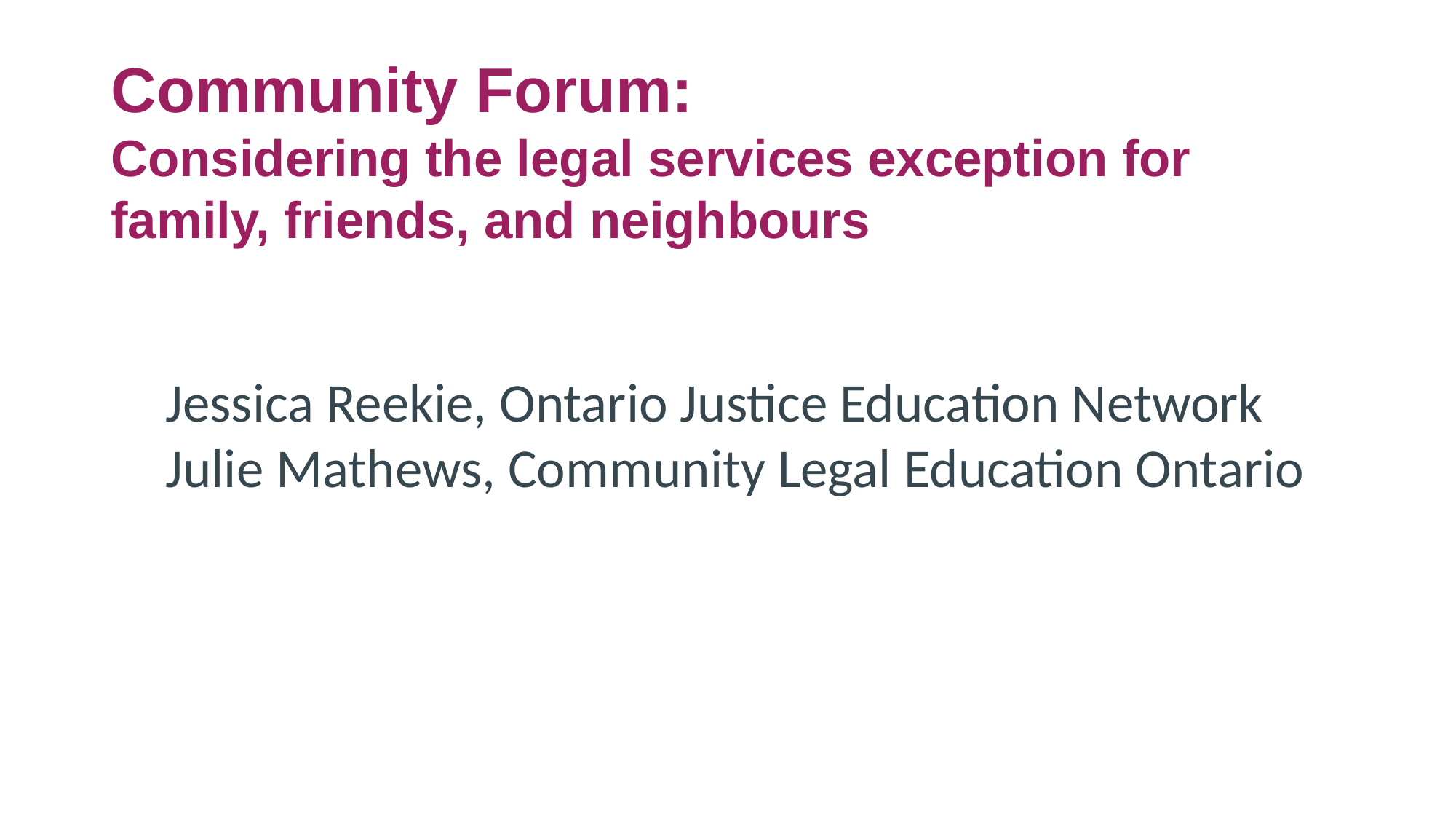

# Community Forum: Considering the legal services exception for family, friends, and neighbours
Jessica Reekie, Ontario Justice Education Network
Julie Mathews, Community Legal Education Ontario